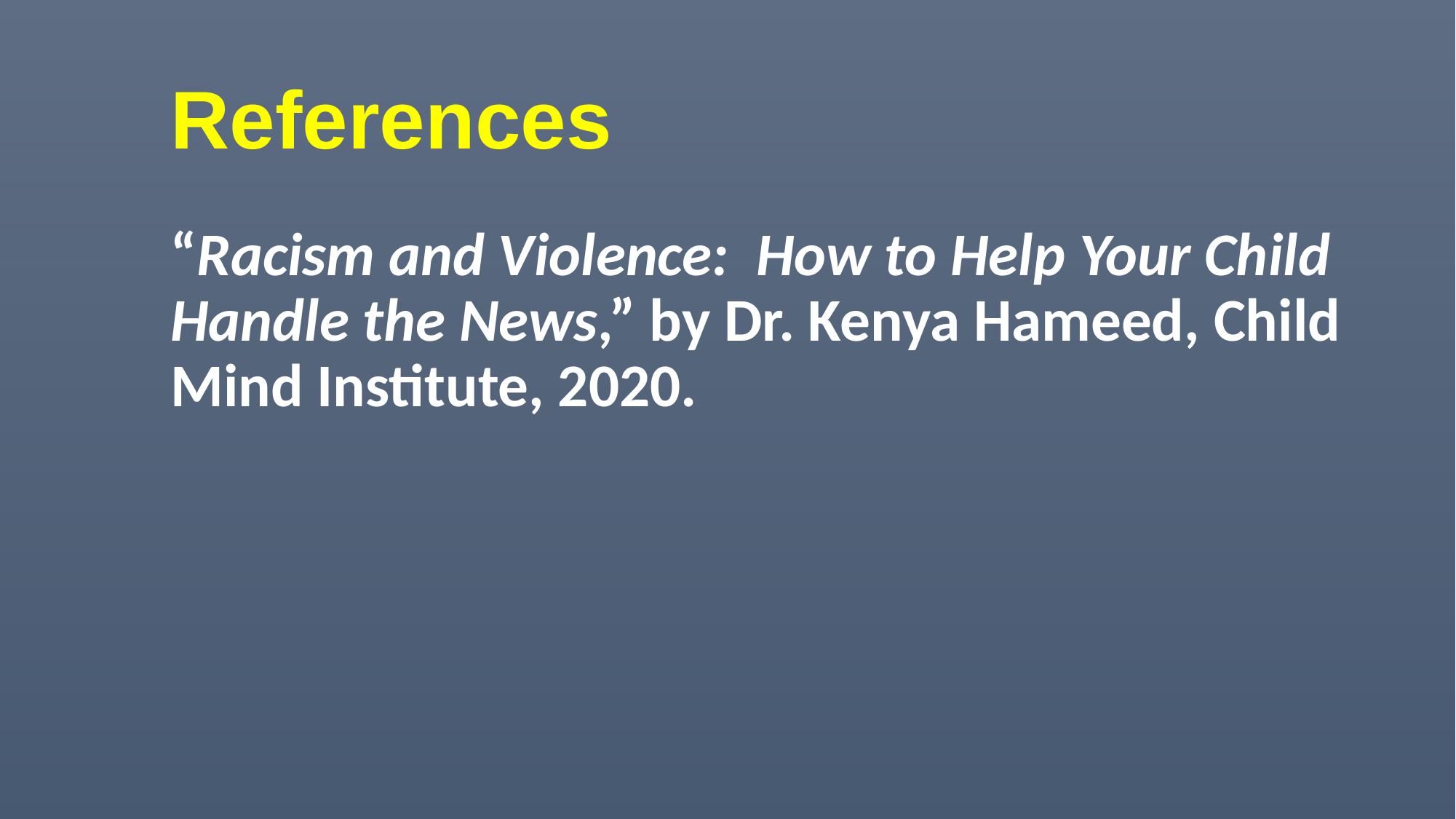

# References
“Racism and Violence:  How to Help Your Child Handle the News,” by Dr. Kenya Hameed, Child Mind Institute, 2020.